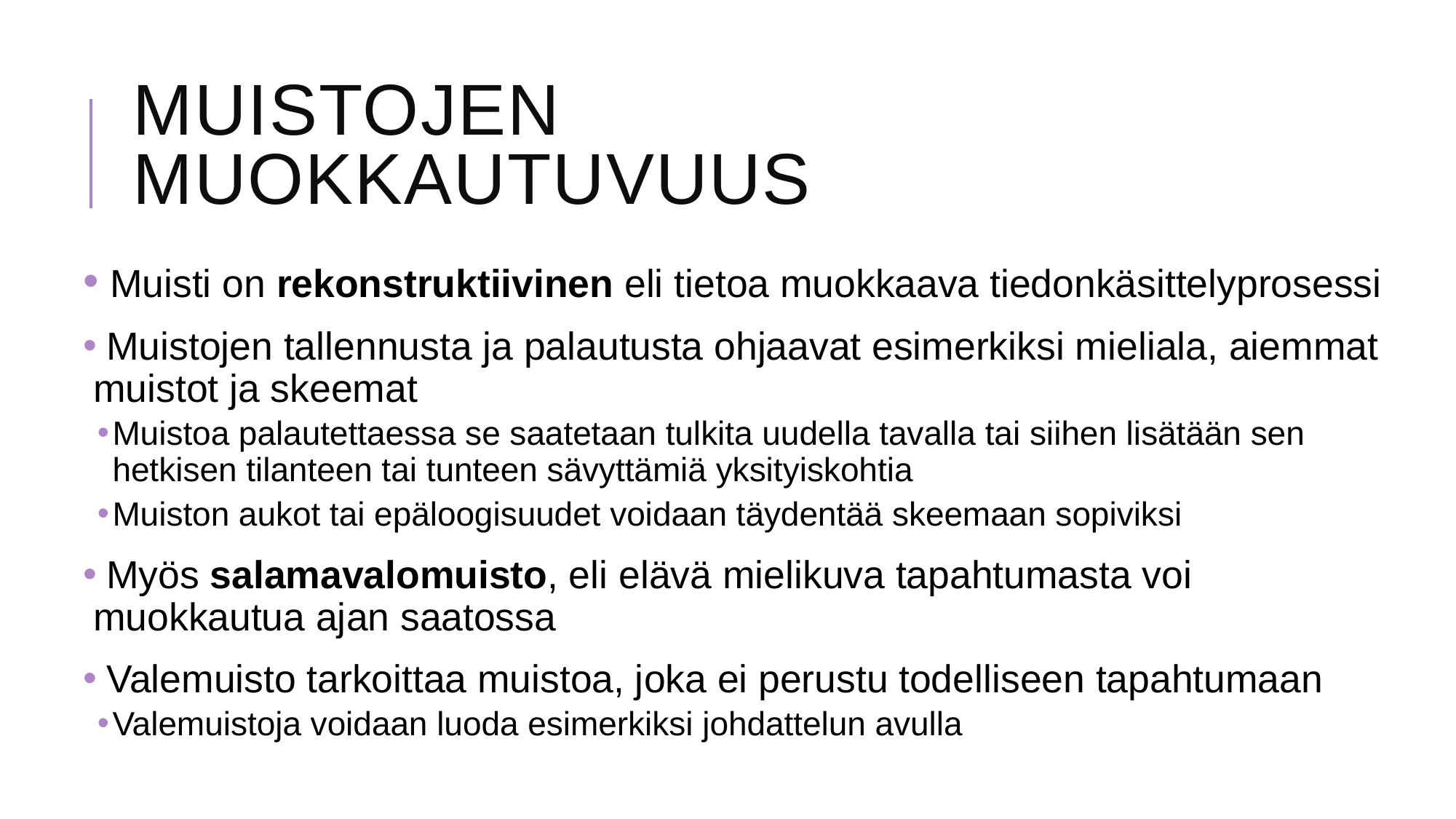

# Muistojen muokkautuvuus
 Muisti on rekonstruktiivinen eli tietoa muokkaava tiedonkäsittelyprosessi
 Muistojen tallennusta ja palautusta ohjaavat esimerkiksi mieliala, aiemmat muistot ja skeemat
Muistoa palautettaessa se saatetaan tulkita uudella tavalla tai siihen lisätään sen hetkisen tilanteen tai tunteen sävyttämiä yksityiskohtia
Muiston aukot tai epäloogisuudet voidaan täydentää skeemaan sopiviksi
 Myös salamavalomuisto, eli elävä mielikuva tapahtumasta voi muokkautua ajan saatossa
 Valemuisto tarkoittaa muistoa, joka ei perustu todelliseen tapahtumaan
Valemuistoja voidaan luoda esimerkiksi johdattelun avulla